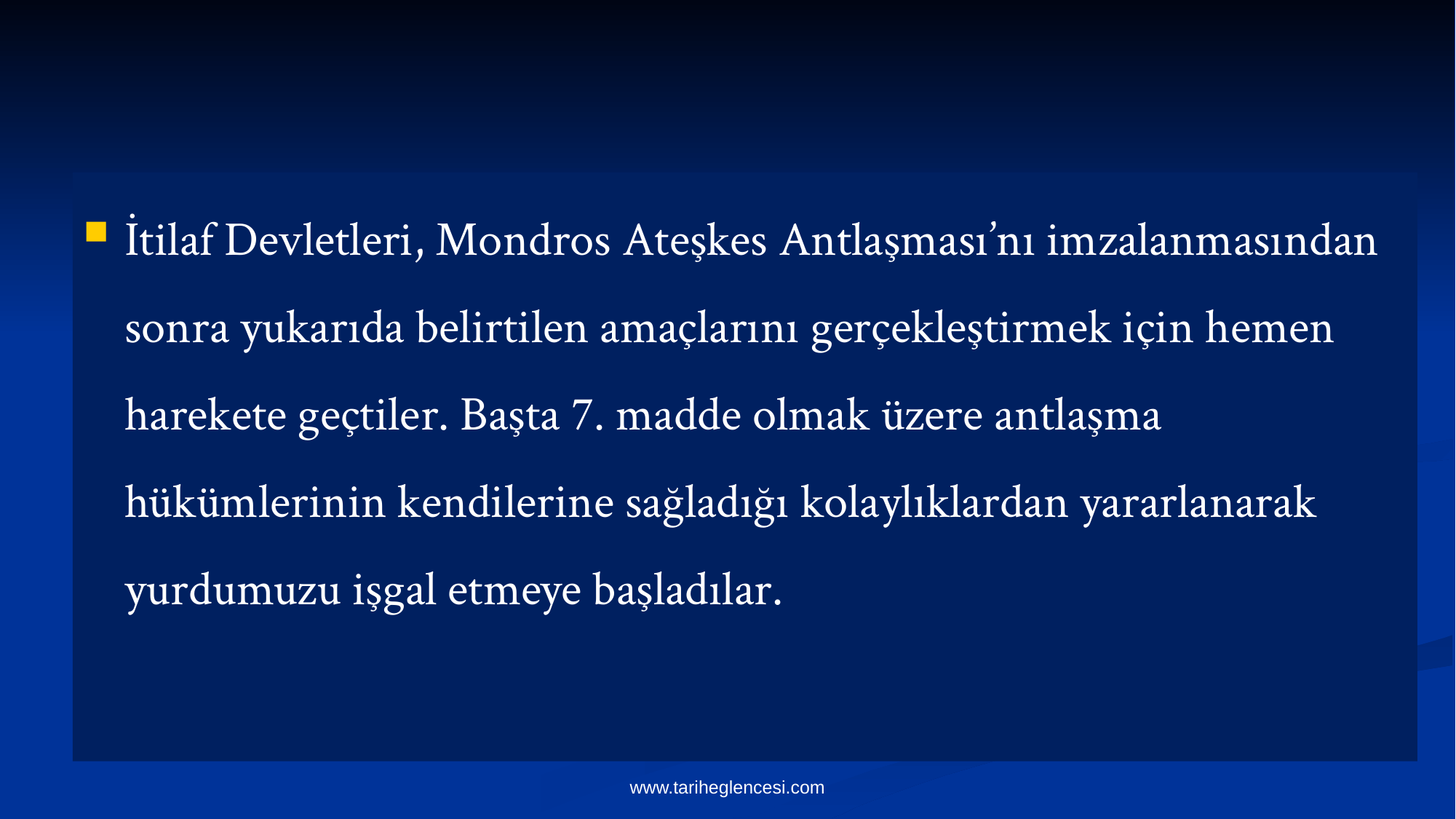

İtilaf Devletleri, Mondros Ateşkes Antlaşması’nı imzalanmasından sonra yukarıda belirtilen amaçlarını gerçekleştirmek için hemen harekete geçtiler. Başta 7. madde olmak üzere antlaşma hükümlerinin kendilerine sağladığı kolaylıklardan yararlanarak yurdumuzu işgal etmeye başladılar.
www.tariheglencesi.com